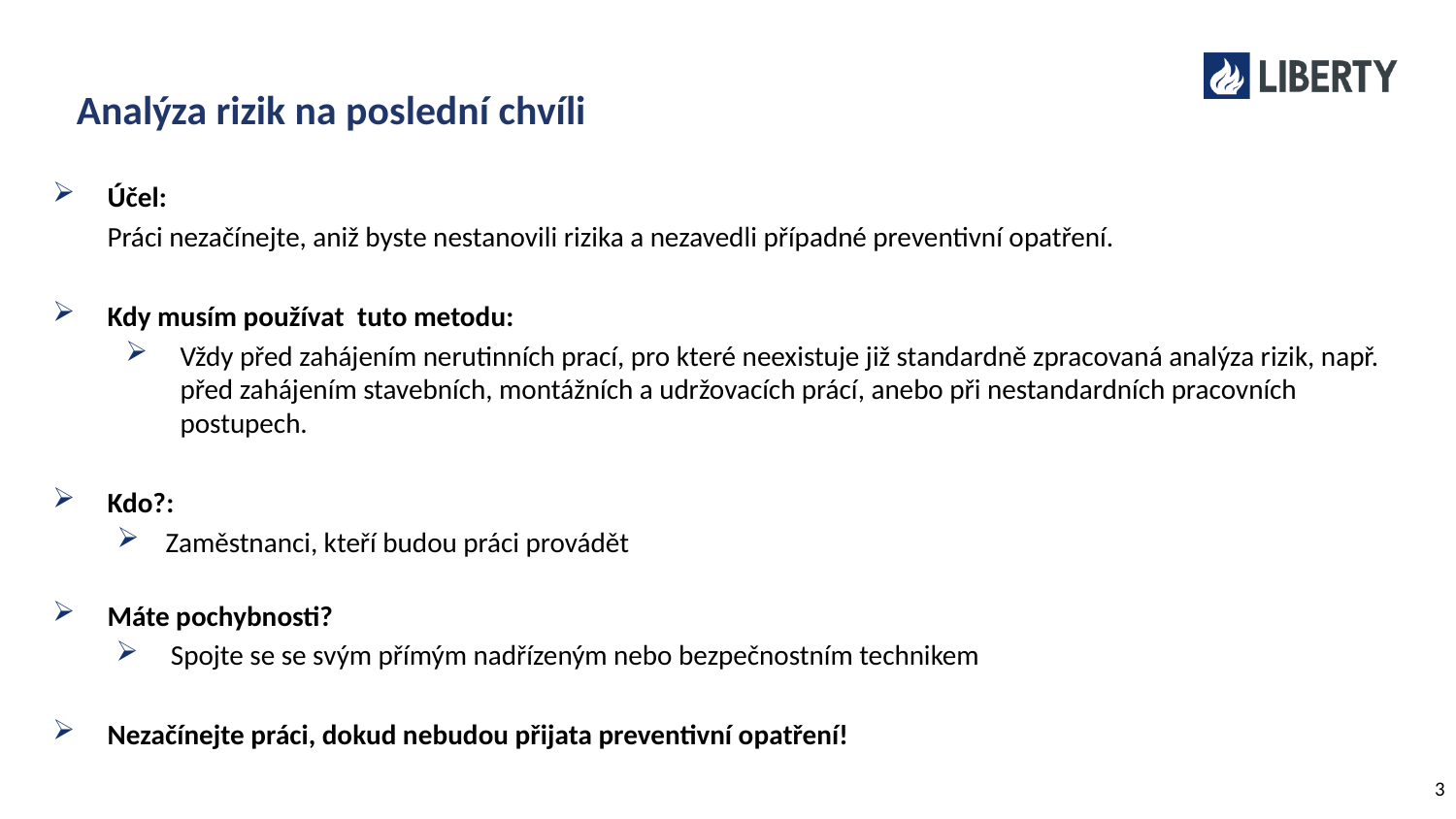

# Analýza rizik na poslední chvíli
Účel:
	Práci nezačínejte, aniž byste nestanovili rizika a nezavedli případné preventivní opatření.

Kdy musím používat  tuto metodu:
Vždy před zahájením nerutinních prací, pro které neexistuje již standardně zpracovaná analýza rizik, např. před zahájením stavebních, montážních a udržovacích prácí, anebo při nestandardních pracovních postupech.

Kdo?:
Zaměstnanci, kteří budou práci provádět
Máte pochybnosti?
Spojte se se svým přímým nadřízeným nebo bezpečnostním technikem

Nezačínejte práci, dokud nebudou přijata preventivní opatření!

3